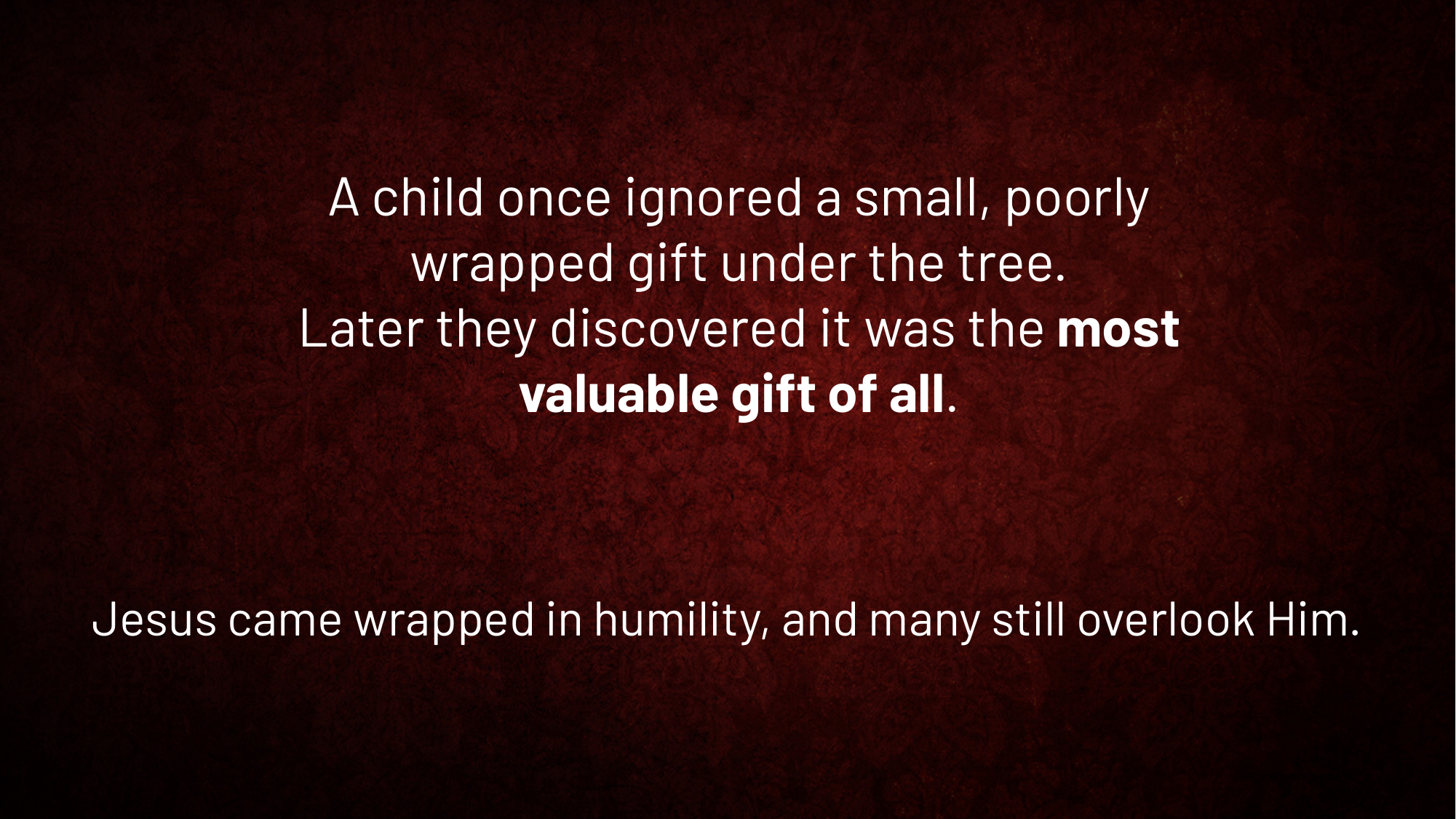

A child once ignored a small, poorly wrapped gift under the tree.
Later they discovered it was the most valuable gift of all.
Jesus came wrapped in humility, and many still overlook Him.